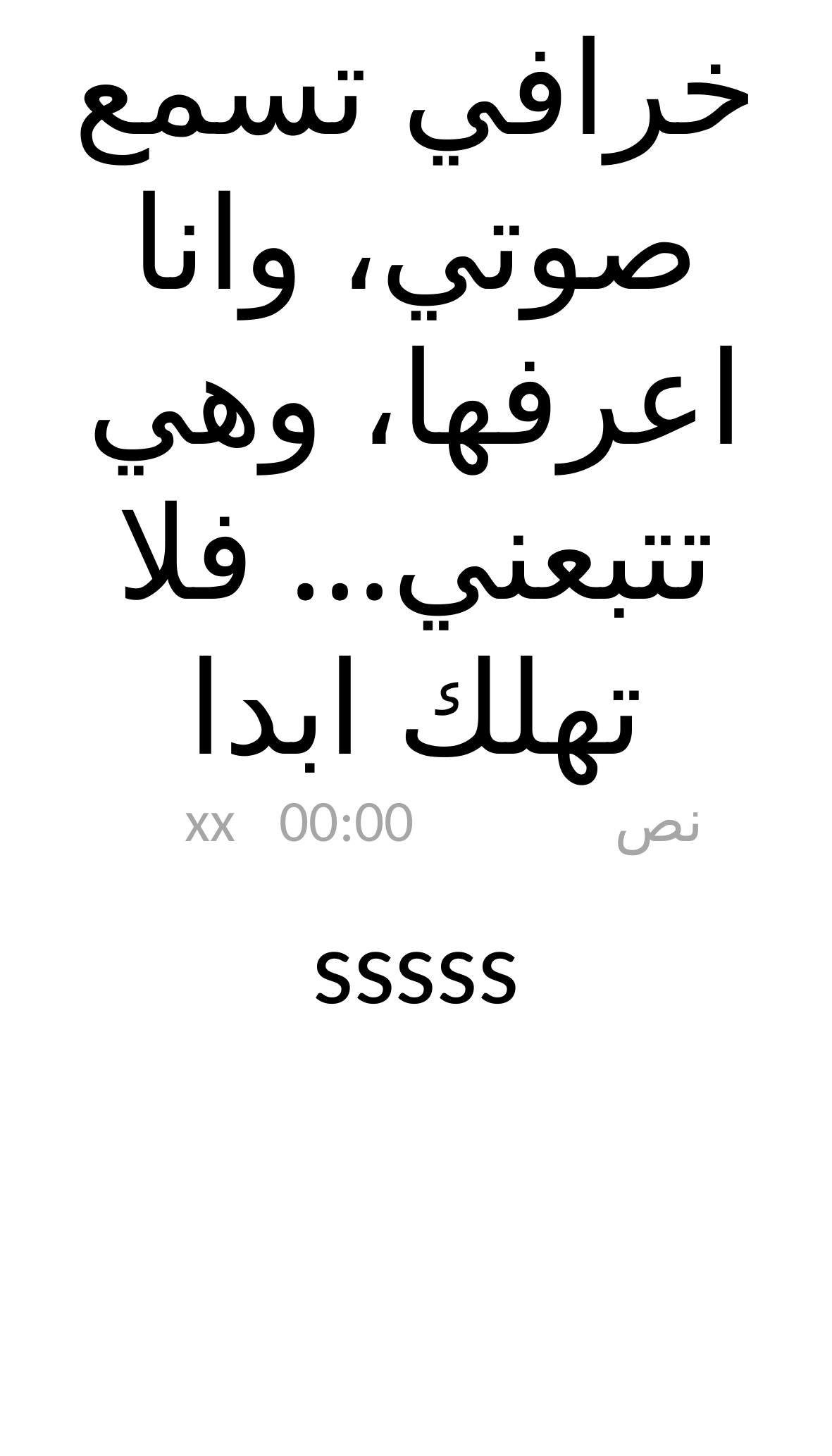

خرافي تسمع صوتي، وانا اعرفها، وهي تتبعني... فلا تهلك ابدا
 xx
00:00
نص
sssss